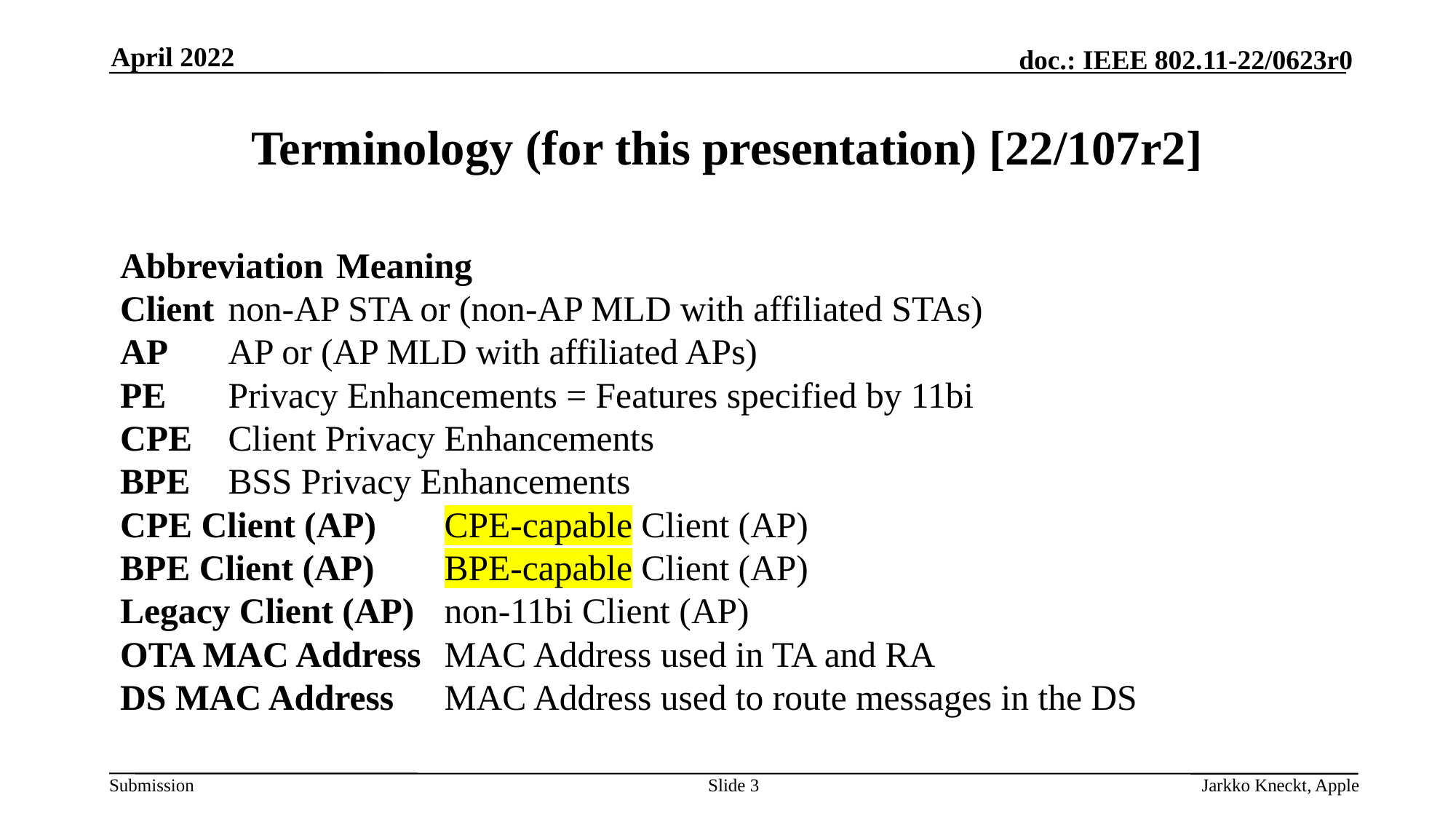

April 2022
# Terminology (for this presentation) [22/107r2]

Abbreviation 	Meaning
Client	non-AP STA or (non-AP MLD with affiliated STAs)
AP	AP or (AP MLD with affiliated APs)
PE	Privacy Enhancements = Features specified by 11bi
CPE	Client Privacy Enhancements
BPE 	BSS Privacy Enhancements
CPE Client (AP)	CPE-capable Client (AP)
BPE Client (AP)	BPE-capable Client (AP)
Legacy Client (AP) 	non-11bi Client (AP)
OTA MAC Address	MAC Address used in TA and RA
DS MAC Address	MAC Address used to route messages in the DS

Slide 3
Jarkko Kneckt, Apple